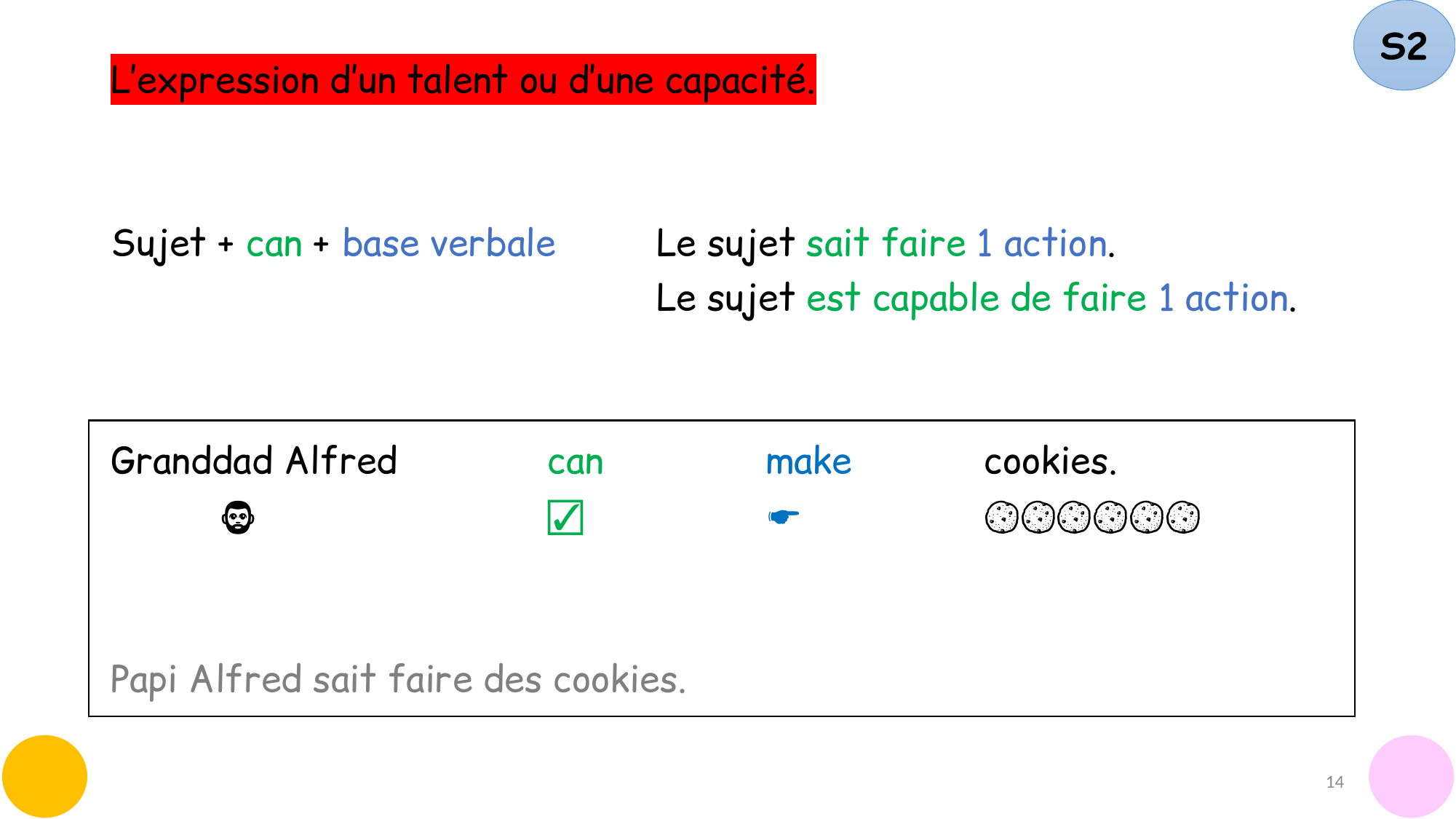

S2
L’expression d’un talent ou d’une capacité.

Sujet + can + base verbale	Le sujet sait faire 1 action.
					Le sujet est capable de faire 1 action.

Granddad Alfred 		can 		make 		cookies.
	🧔 			☑ 		☛ 		🍪🍪🍪🍪🍪🍪

Papi Alfred sait faire des cookies.

14